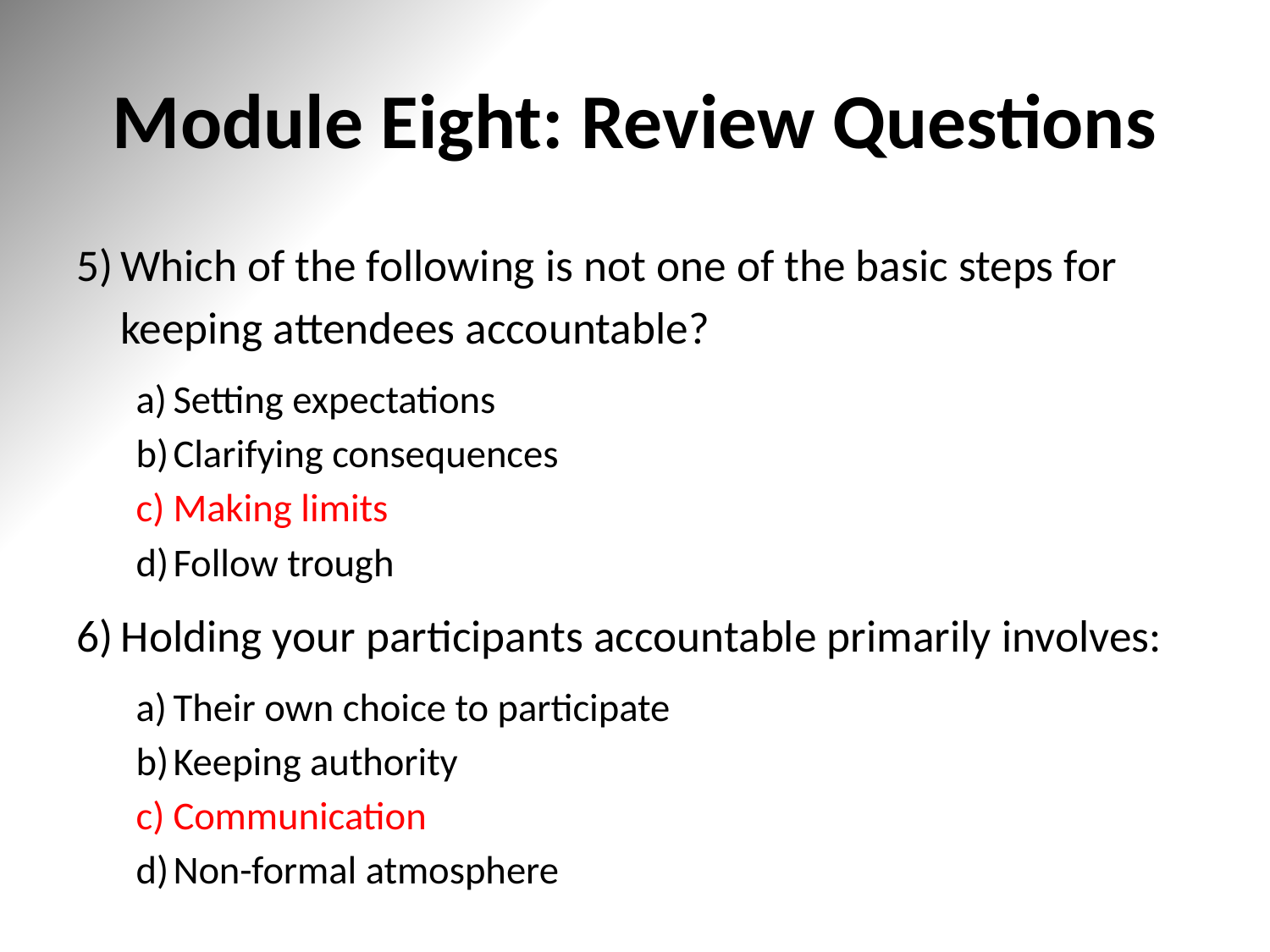

# Module Eight: Review Questions
Which of the following is not one of the basic steps for keeping attendees accountable?
Setting expectations
Clarifying consequences
Making limits
Follow trough
Holding your participants accountable primarily involves:
Their own choice to participate
Keeping authority
Communication
Non-formal atmosphere